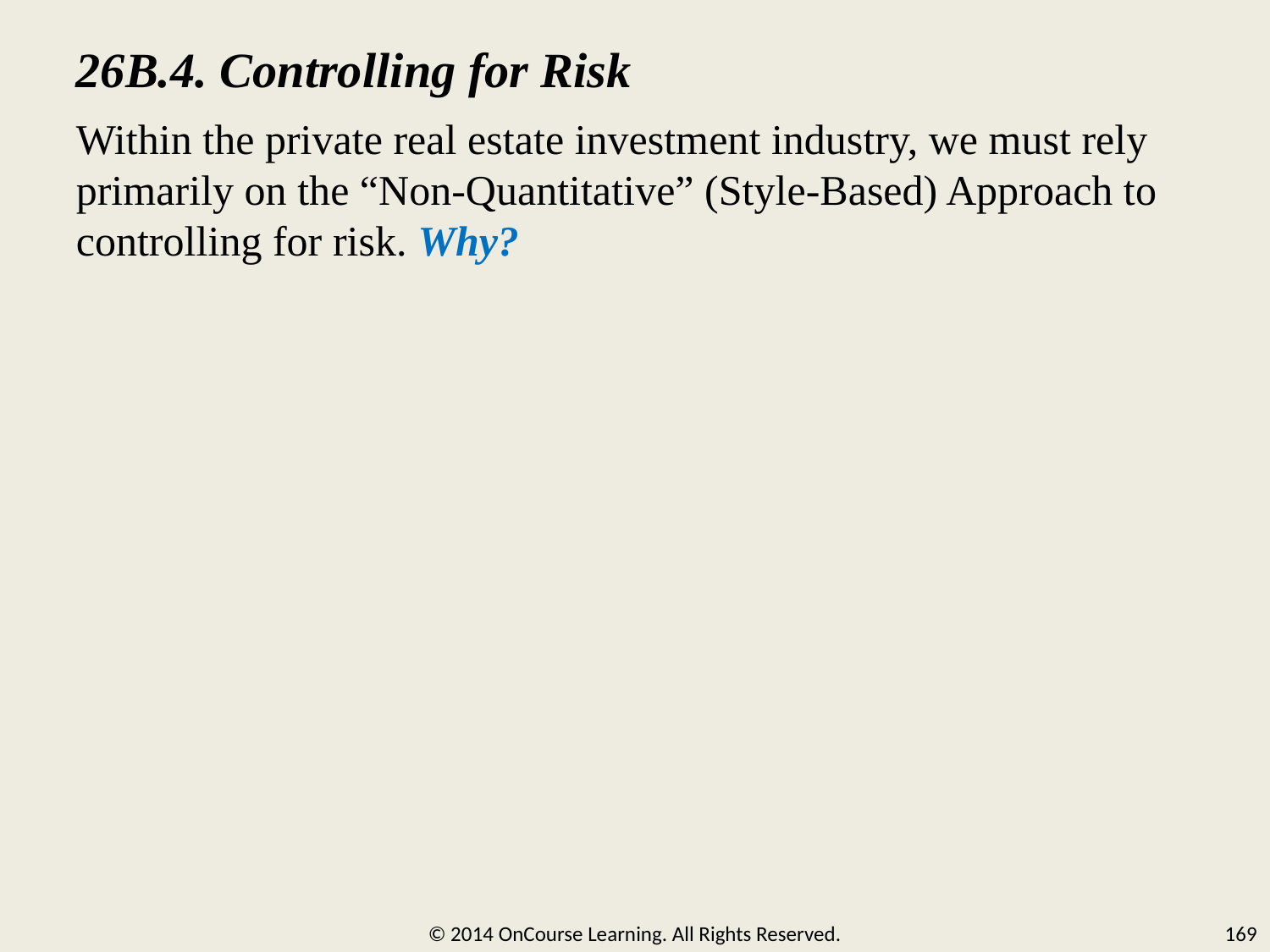

26B.4. Controlling for Risk
Within the private real estate investment industry, we must rely primarily on the “Non-Quantitative” (Style-Based) Approach to controlling for risk. Why?
© 2014 OnCourse Learning. All Rights Reserved.
169